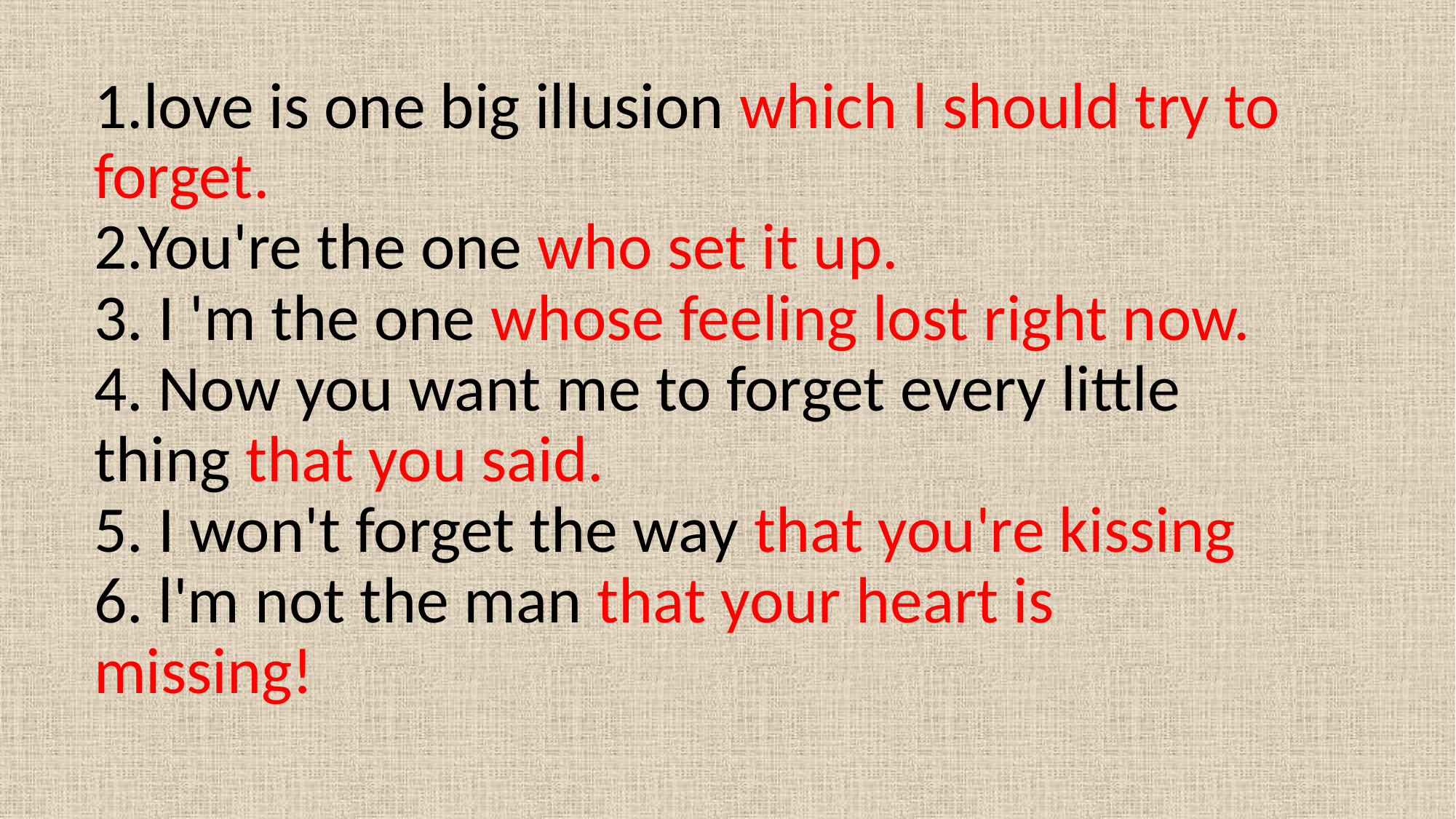

# 1.love is one big illusion which l should try to forget. 2.You're the one who set it up. 3. I 'm the one whose feeling lost right now. 4. Now you want me to forget every little thing that you said. 5. I won't forget the way that you're kissing 6. l'm not the man that your heart is missing!